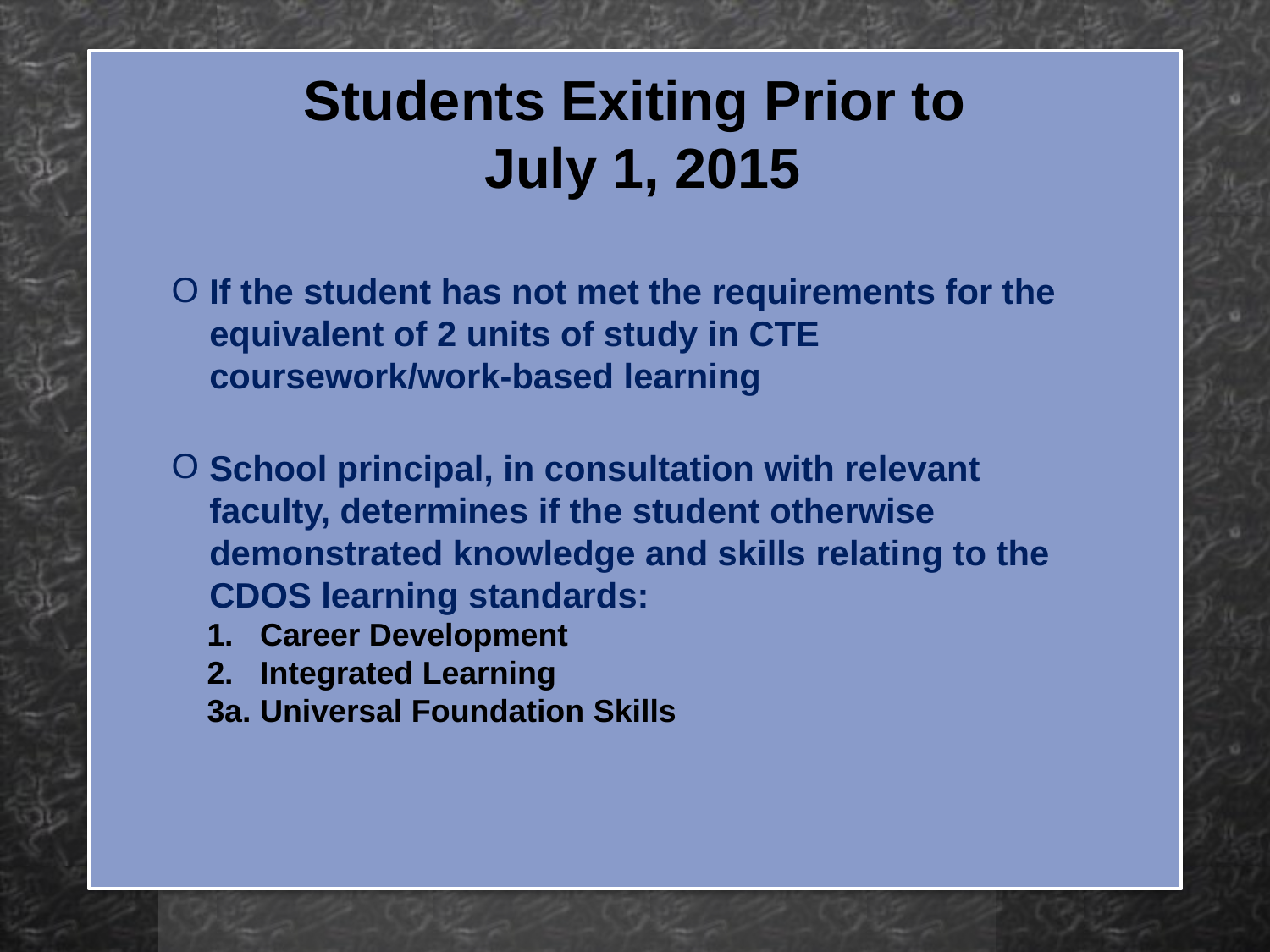

Students Exiting Prior to
July 1, 2015

If the student has not met the requirements for the equivalent of 2 units of study in CTE coursework/work-based learning

School principal, in consultation with relevant faculty, determines if the student otherwise demonstrated knowledge and skills relating to the CDOS learning standards:
    1.   Career Development
    2.   Integrated Learning
    3a. Universal Foundation Skills